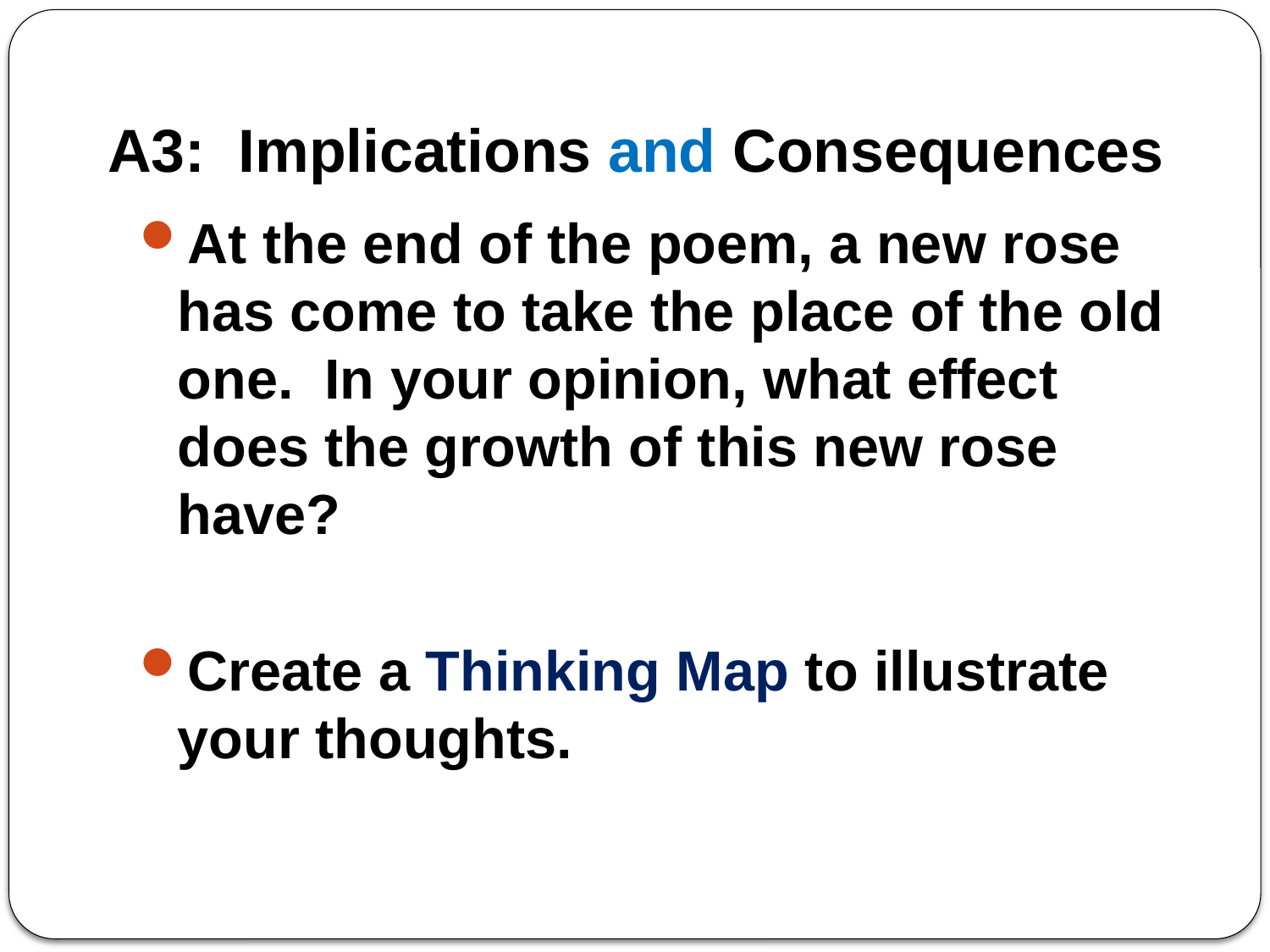

# A3:  Implications and Consequences
At the end of the poem, a new rose has come to take the place of the old one.  In your opinion, what effect does the growth of this new rose have?

Create a Thinking Map to illustrate your thoughts.